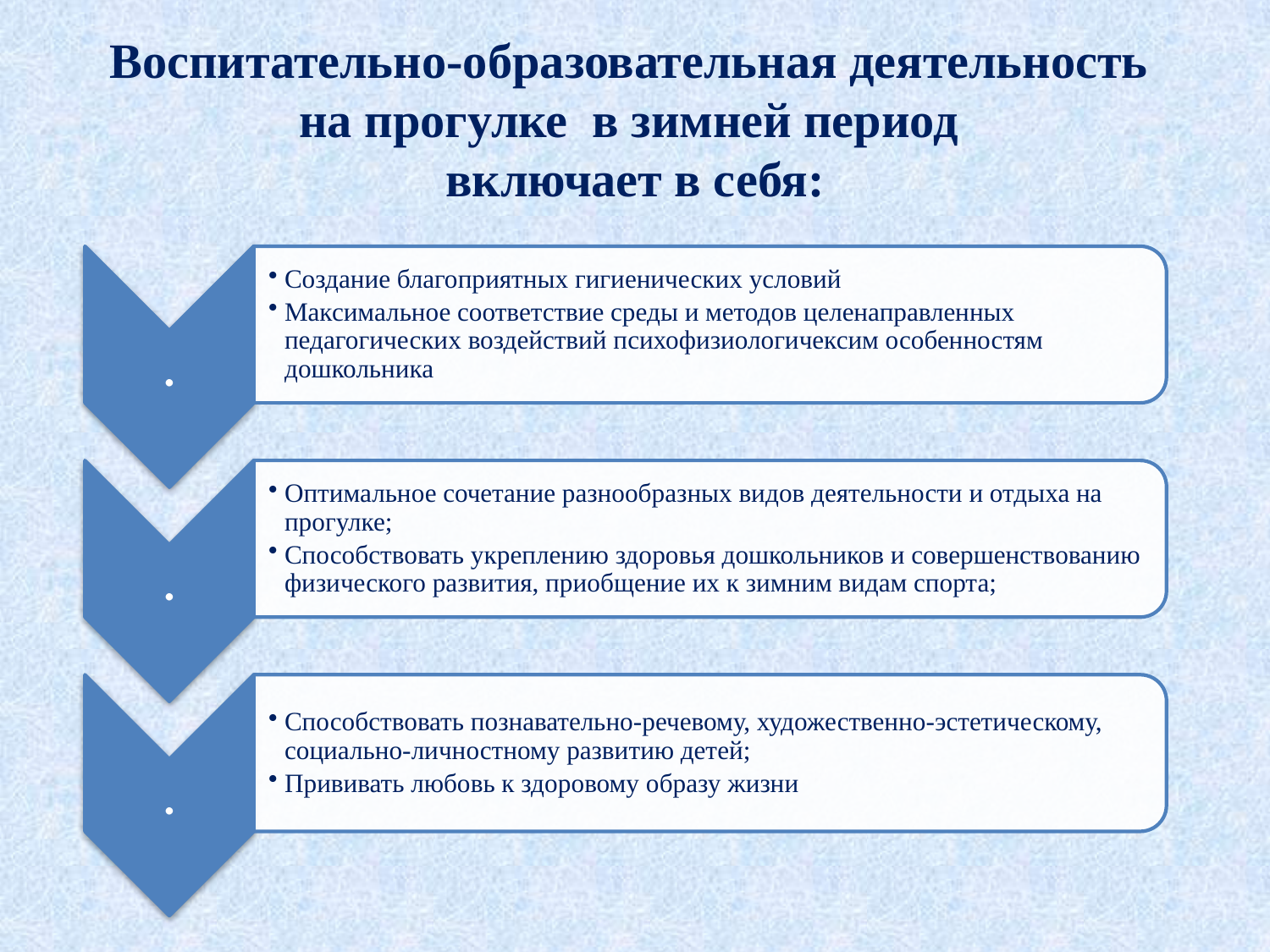

# Воспитательно-образовательная деятельность на прогулке  в зимней период включает в себя:
.
Создание благоприятных гигиенических условий
Максимальное соответствие среды и методов целенаправленных педагогических воздействий психофизиологичексим особенностям дошкольника
.
Оптимальное сочетание разнообразных видов деятельности и отдыха на прогулке;
Способствовать укреплению здоровья дошкольников и совершенствованию физического развития, приобщение их к зимним видам спорта;
.
Способствовать познавательно-речевому, художественно-эстетическому, социально-личностному развитию детей;
Прививать любовь к здоровому образу жизни